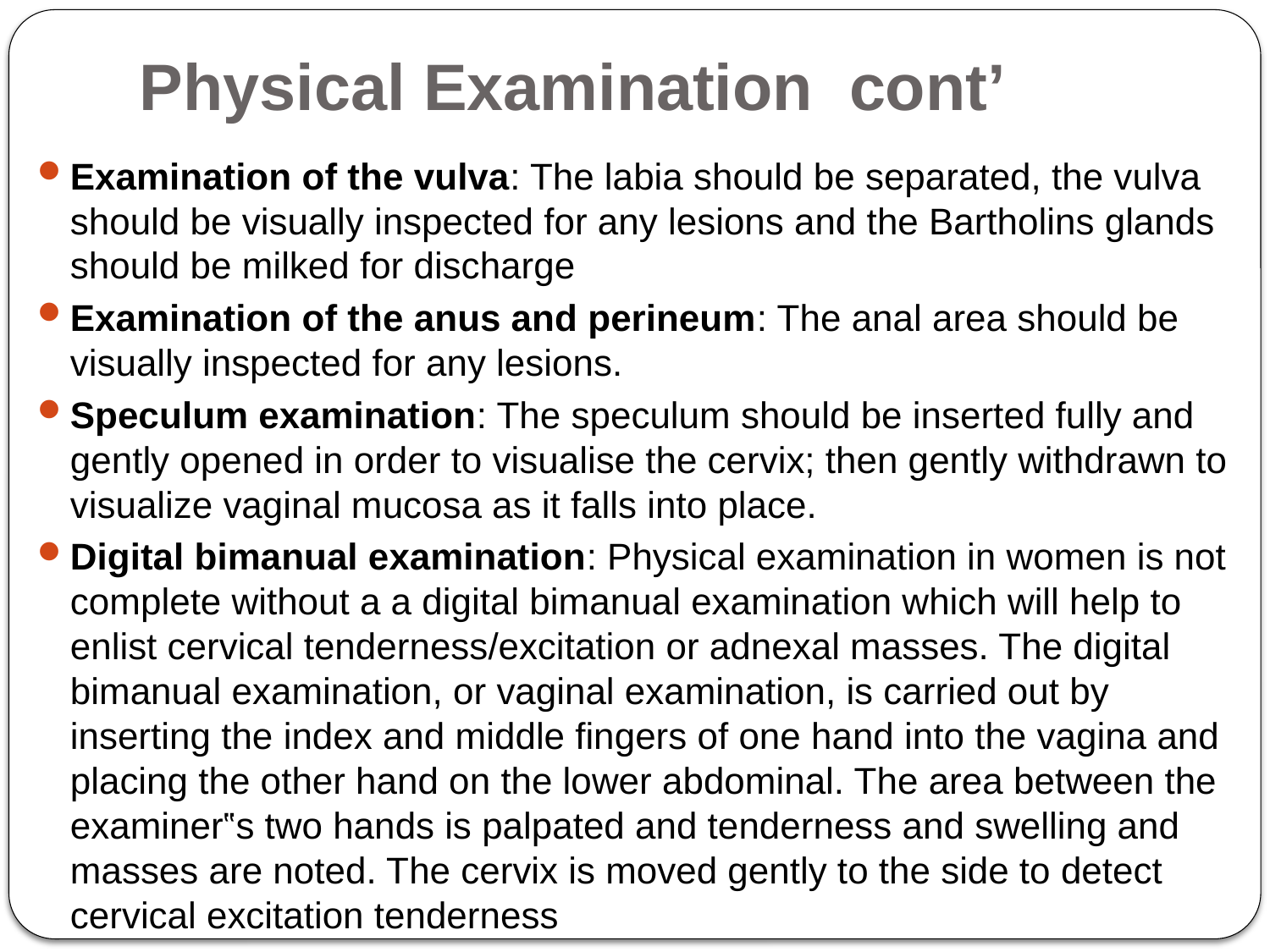

# Physical Examination  cont’
Examination of the vulva: The labia should be separated, the vulva should be visually inspected for any lesions and the Bartholins glands should be milked for discharge
Examination of the anus and perineum: The anal area should be visually inspected for any lesions.
Speculum examination: The speculum should be inserted fully and gently opened in order to visualise the cervix; then gently withdrawn to visualize vaginal mucosa as it falls into place.
Digital bimanual examination: Physical examination in women is not complete without a a digital bimanual examination which will help to enlist cervical tenderness/excitation or adnexal masses. The digital bimanual examination, or vaginal examination, is carried out by inserting the index and middle fingers of one hand into the vagina and placing the other hand on the lower abdominal. The area between the examiner‟s two hands is palpated and tenderness and swelling and masses are noted. The cervix is moved gently to the side to detect cervical excitation tenderness